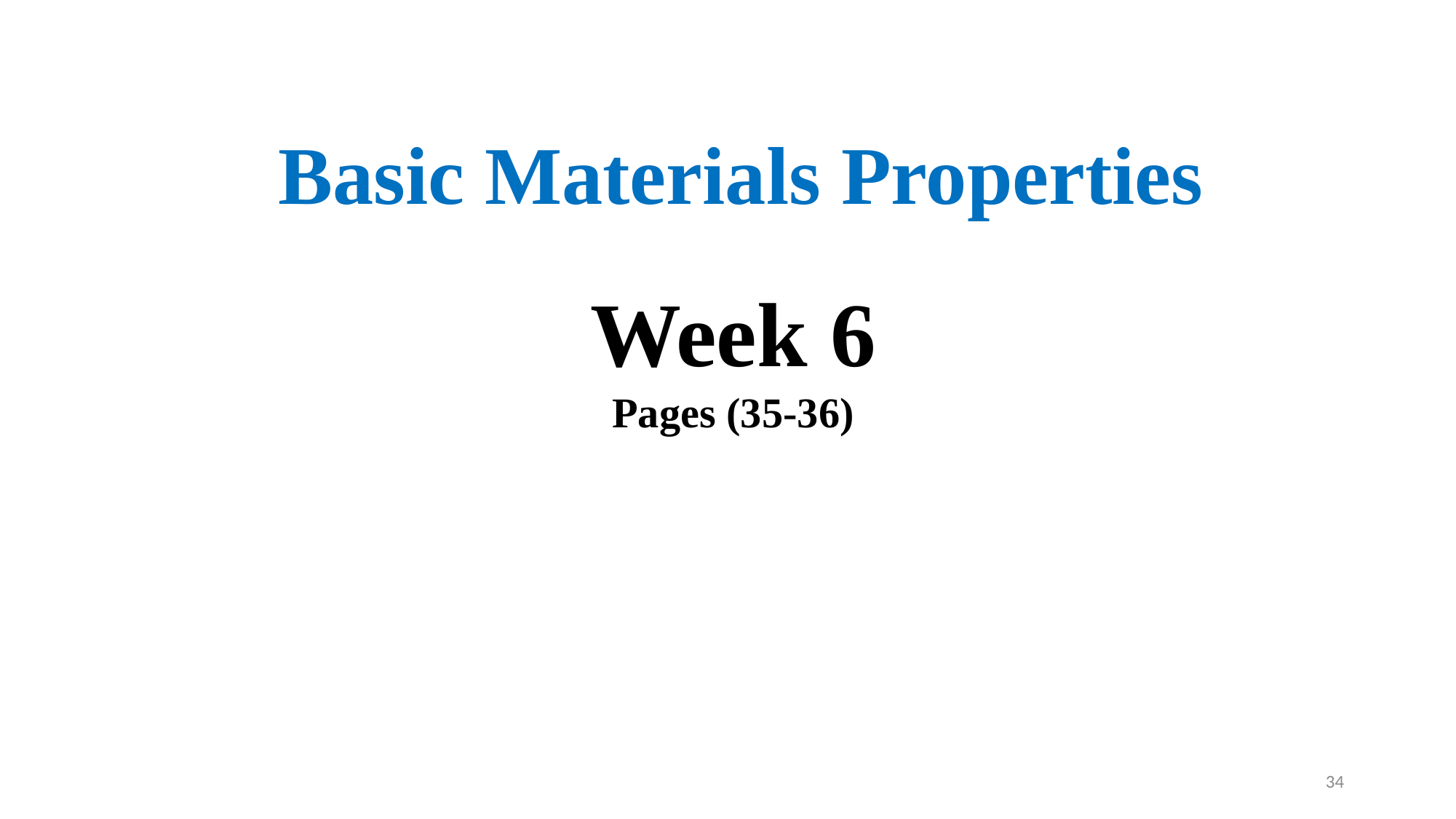

Basic Materials Properties
Week 6
Pages (35-36)

34